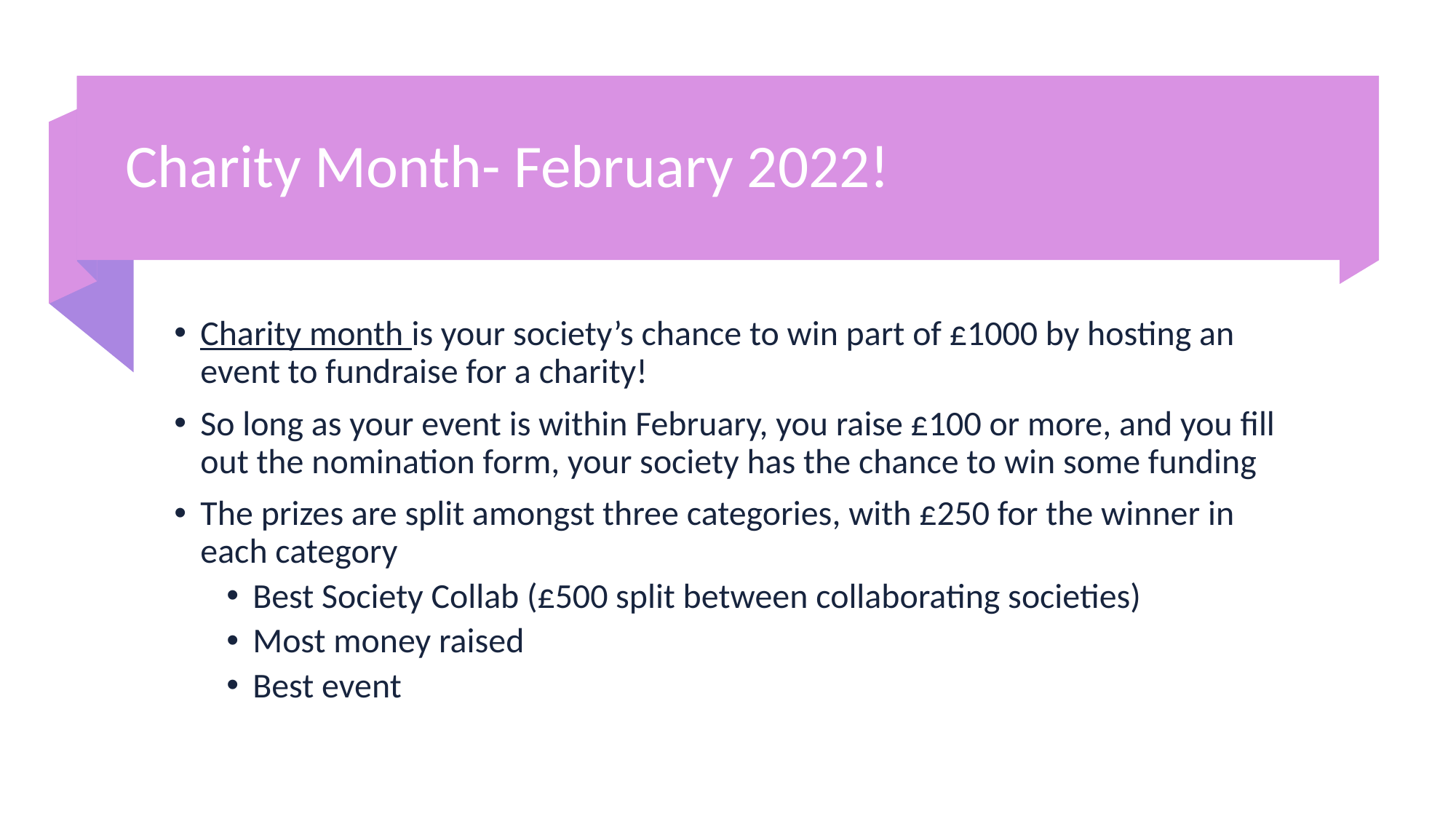

# Charity Month- February 2022!

Charity month is your society’s chance to win part of £1000 by hosting an event to fundraise for a charity!
So long as your event is within February, you raise £100 or more, and you fill out the nomination form, your society has the chance to win some funding
The prizes are split amongst three categories, with £250 for the winner in each category
Best Society Collab (£500 split between collaborating societies)
Most money raised
Best event